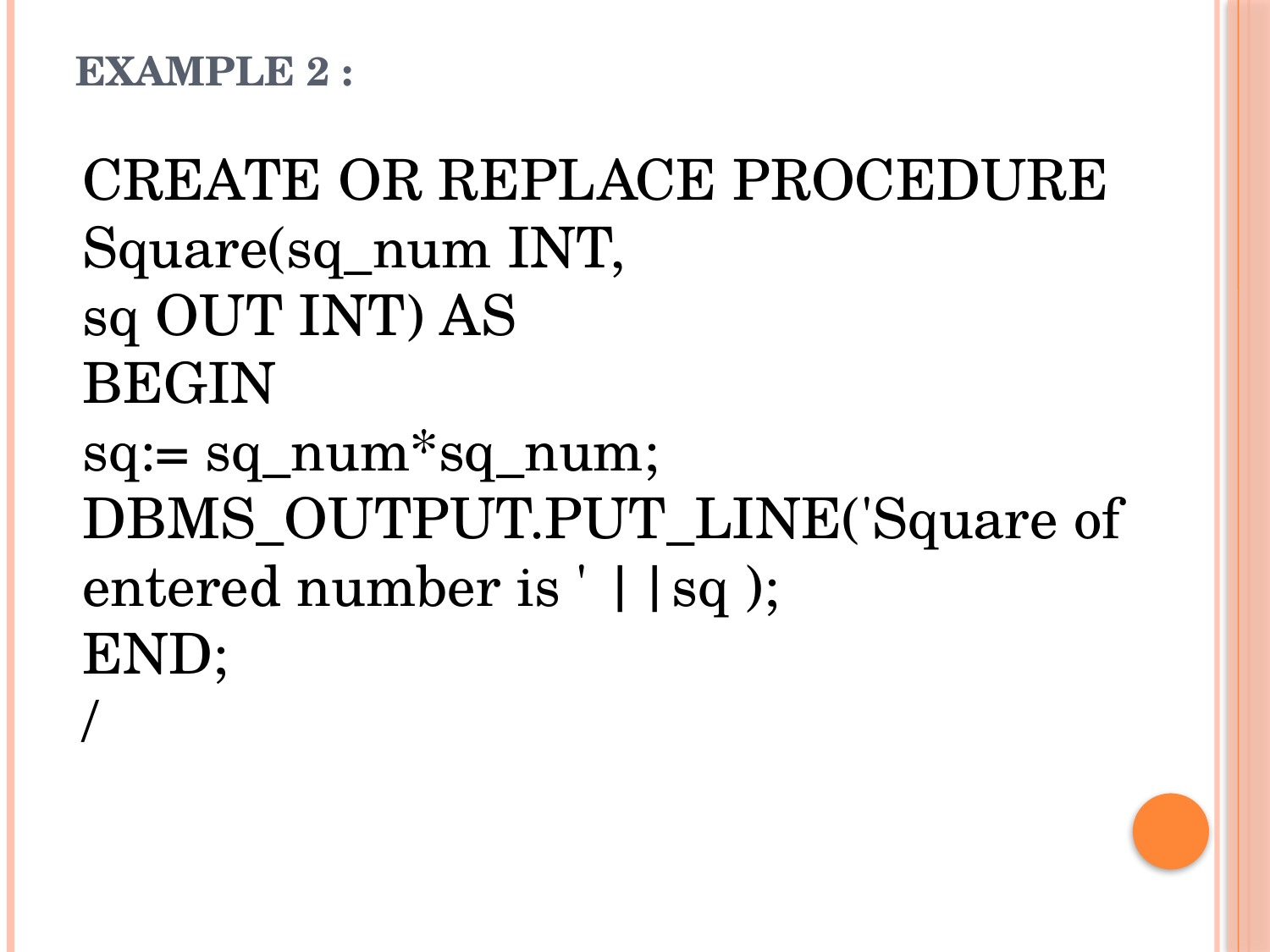

# Example 2 :
	CREATE OR REPLACE PROCEDURE Square(sq_num INT,
sq OUT INT) AS
BEGIN
sq:= sq_num*sq_num;
DBMS_OUTPUT.PUT_LINE('Square of entered number is ' ||sq );
END;
/